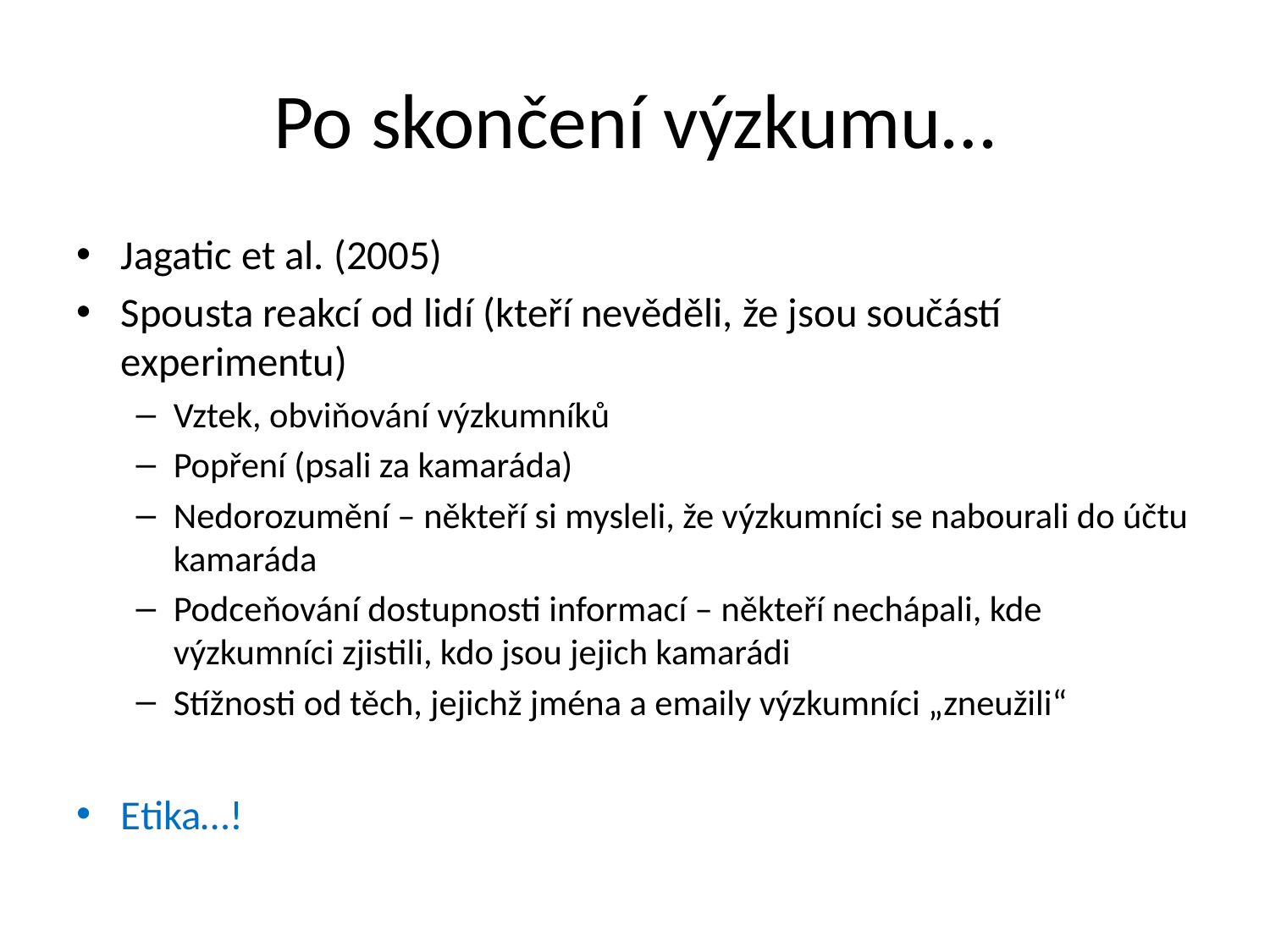

# Po skončení výzkumu…
Jagatic et al. (2005)
Spousta reakcí od lidí (kteří nevěděli, že jsou součástí experimentu)
Vztek, obviňování výzkumníků
Popření (psali za kamaráda)
Nedorozumění – někteří si mysleli, že výzkumníci se nabourali do účtu kamaráda
Podceňování dostupnosti informací – někteří nechápali, kde výzkumníci zjistili, kdo jsou jejich kamarádi
Stížnosti od těch, jejichž jména a emaily výzkumníci „zneužili“

Etika…!